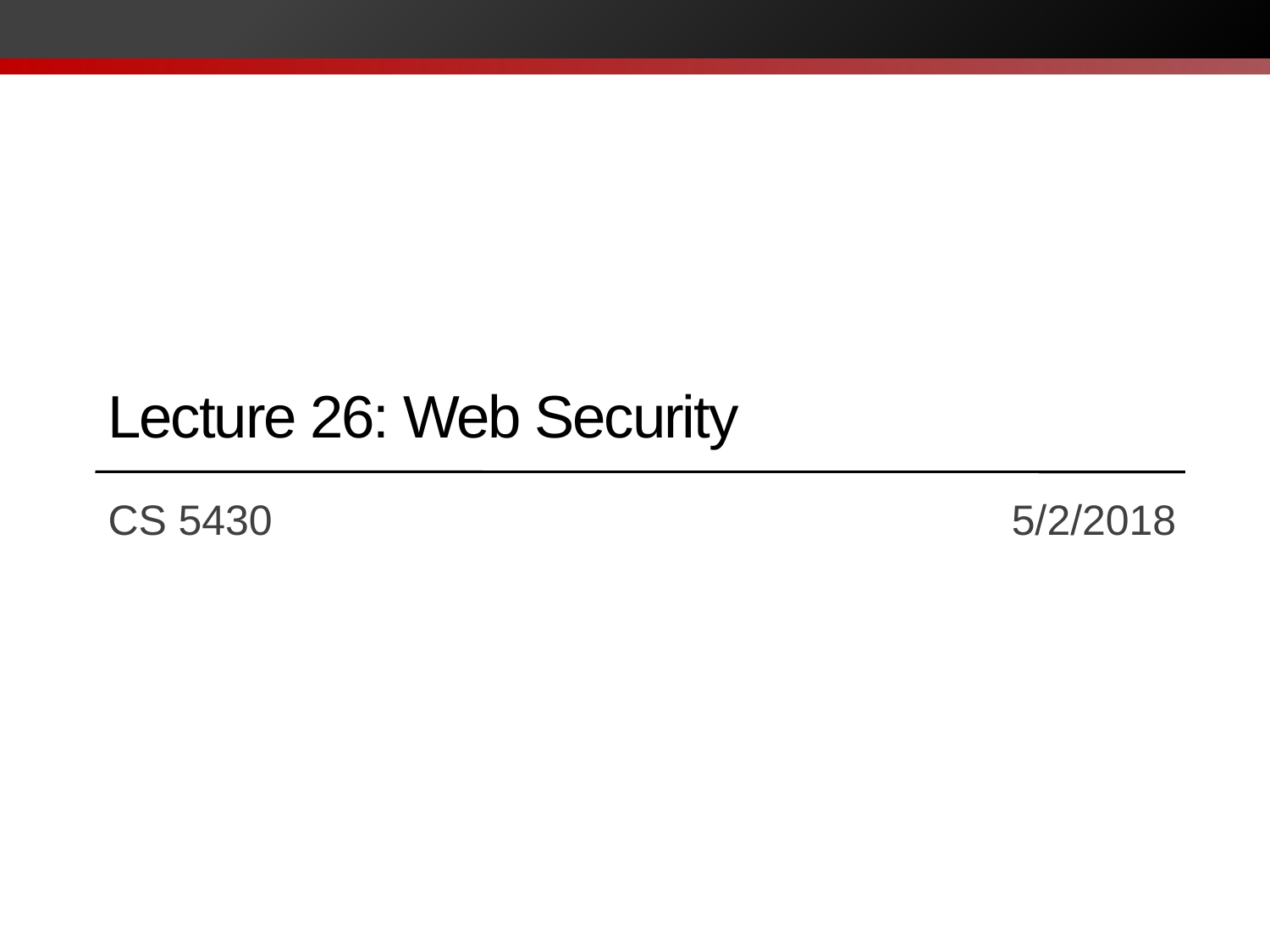

# Lecture 26: Web Security
CS 5430		       			            5/2/2018